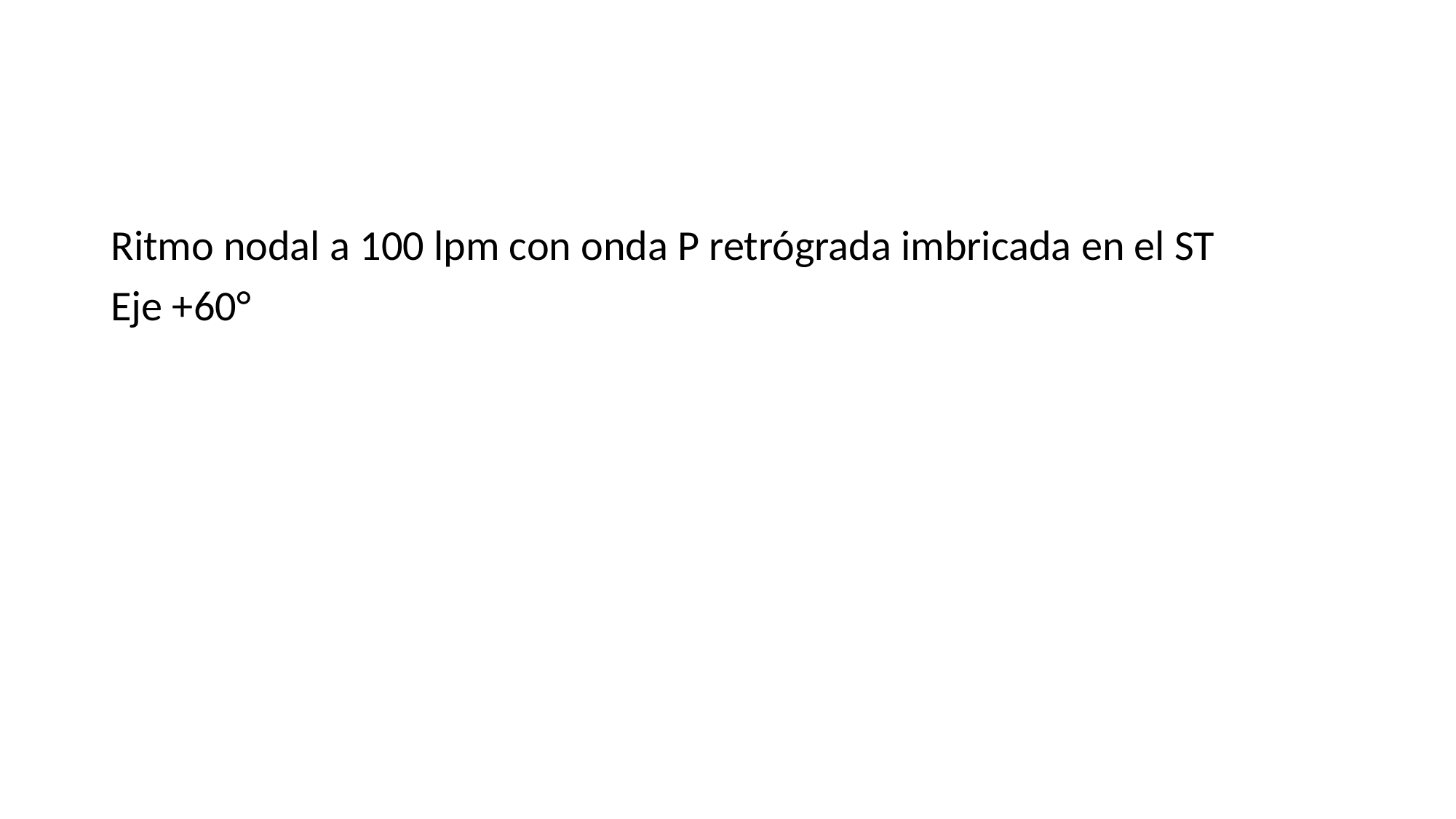

#
Ritmo nodal a 100 lpm con onda P retrógrada imbricada en el ST
Eje +60°